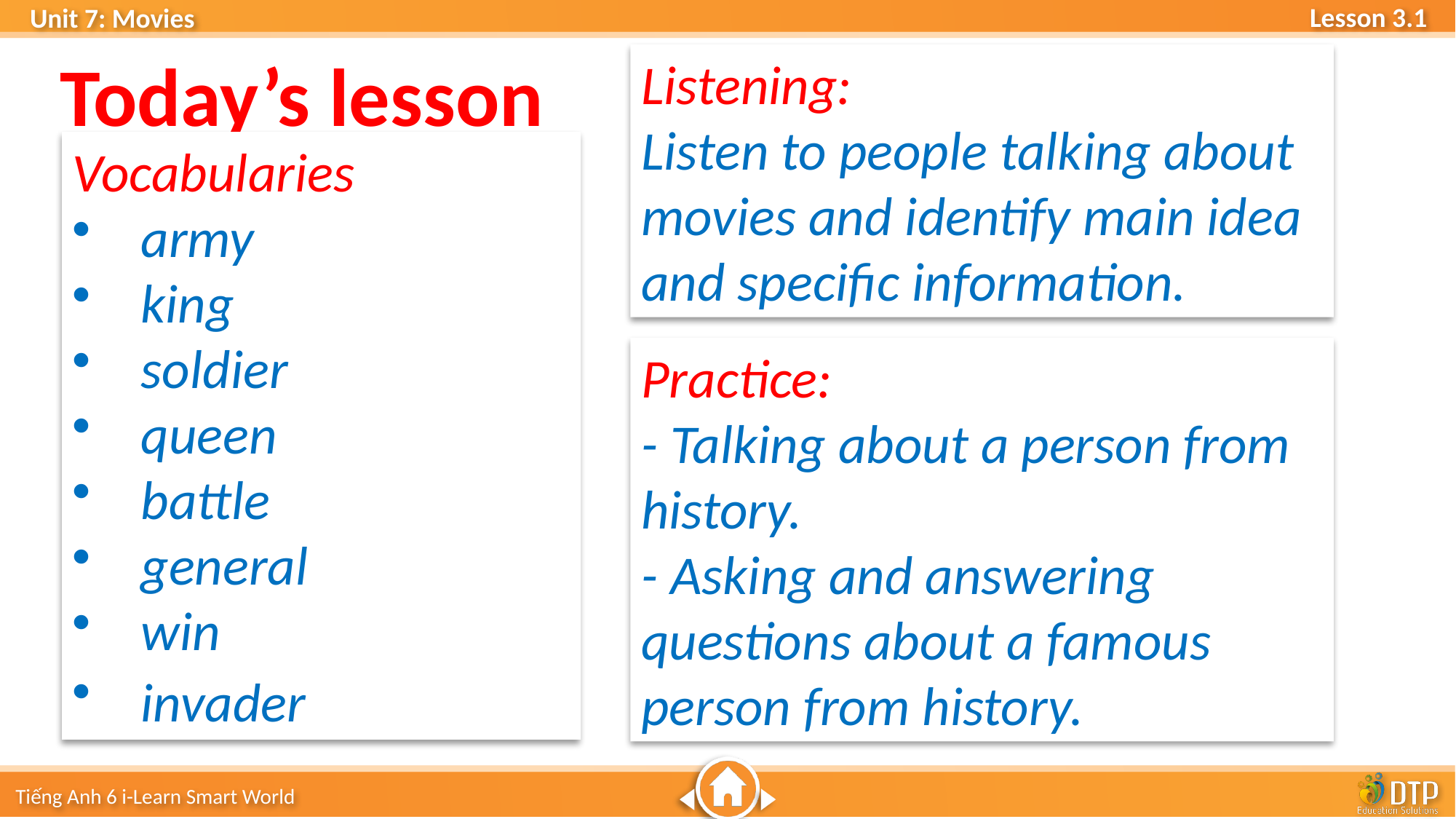

Today’s lesson
Listening:
Listen to people talking about movies and identify main idea and specific information.
Vocabularies
army
king
soldier
queen
battle
general
win
invader
Practice:
- Talking about a person from history.
- Asking and answering questions about a famous person from history.